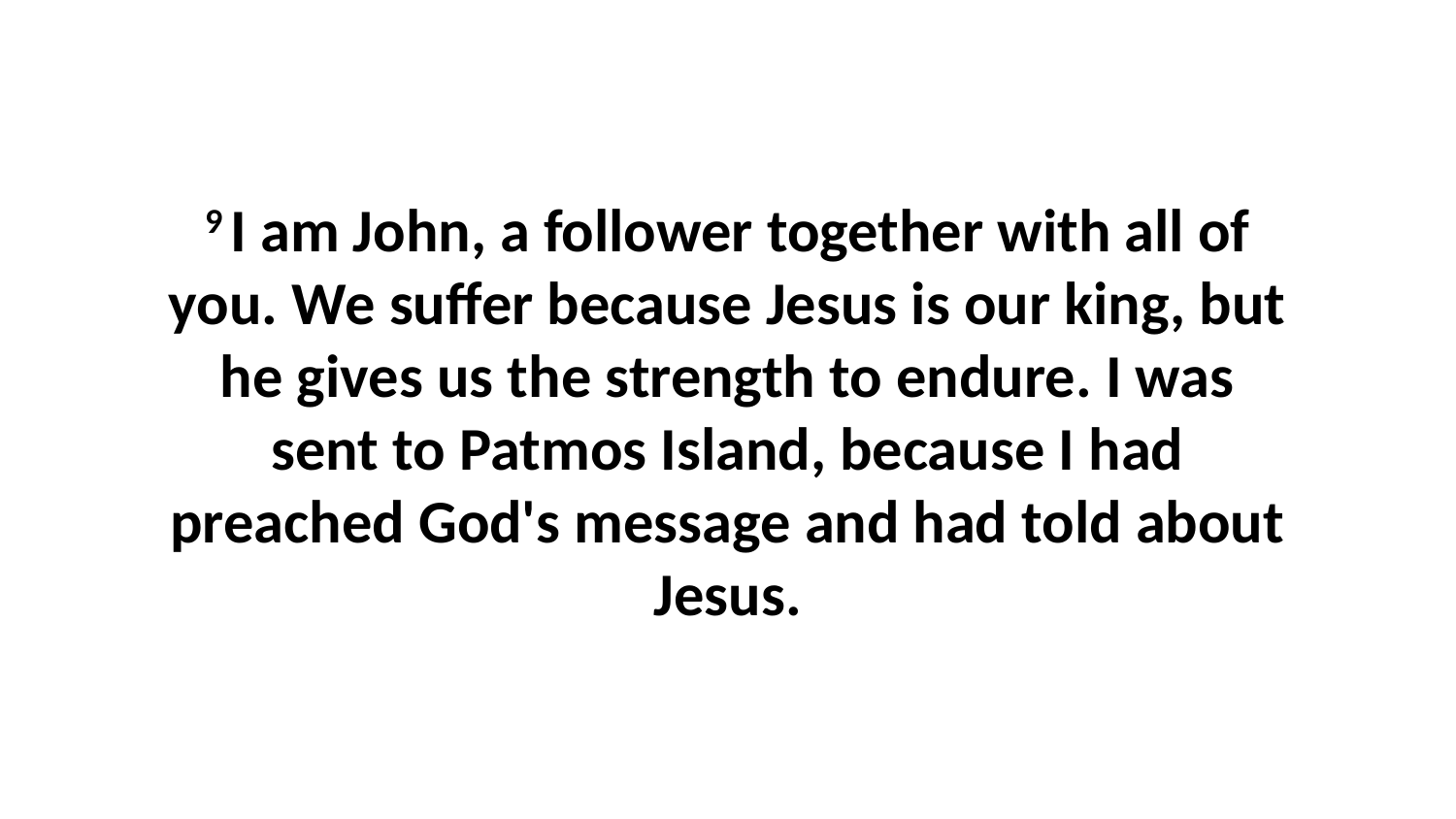

9 I am John, a follower together with all of you. We suffer because Jesus is our king, but he gives us the strength to endure. I was sent to Patmos Island, because I had preached God's message and had told about Jesus.